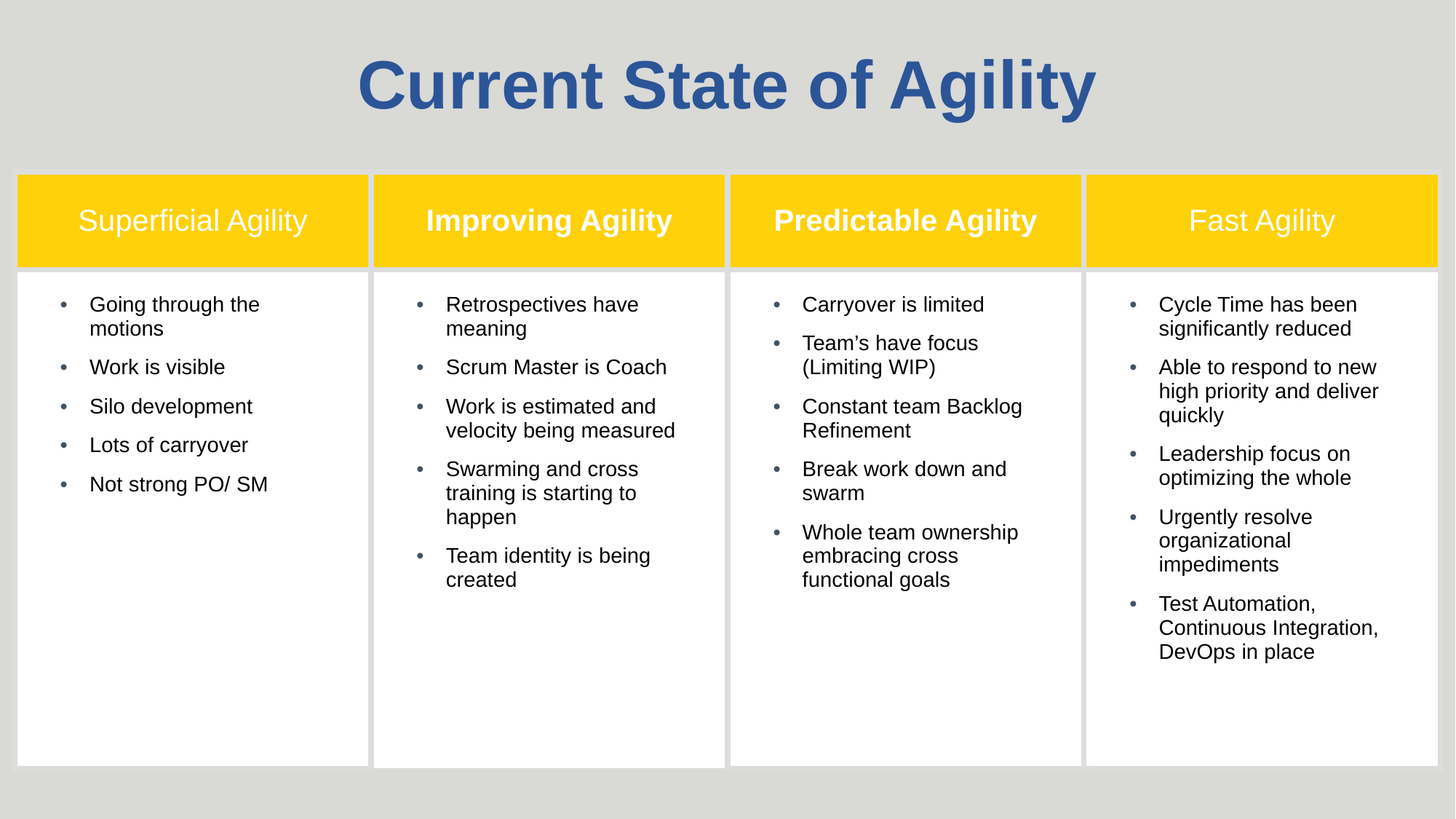

Current State of Agility
| Superficial Agility | Improving Agility | Predictable Agility | Fast Agility |
| --- | --- | --- | --- |
| Going through the motions Work is visible Silo development Lots of carryover Not strong PO/ SM | Retrospectives have meaning Scrum Master is Coach Work is estimated and velocity being measured Swarming and cross training is starting to happen Team identity is being created | Carryover is limited Team’s have focus (Limiting WIP) Constant team Backlog Refinement Break work down and swarm Whole team ownership embracing cross functional goals | Cycle Time has been significantly reduced Able to respond to new high priority and deliver quickly Leadership focus on optimizing the whole Urgently resolve organizational impediments Test Automation, Continuous Integration, DevOps in place |